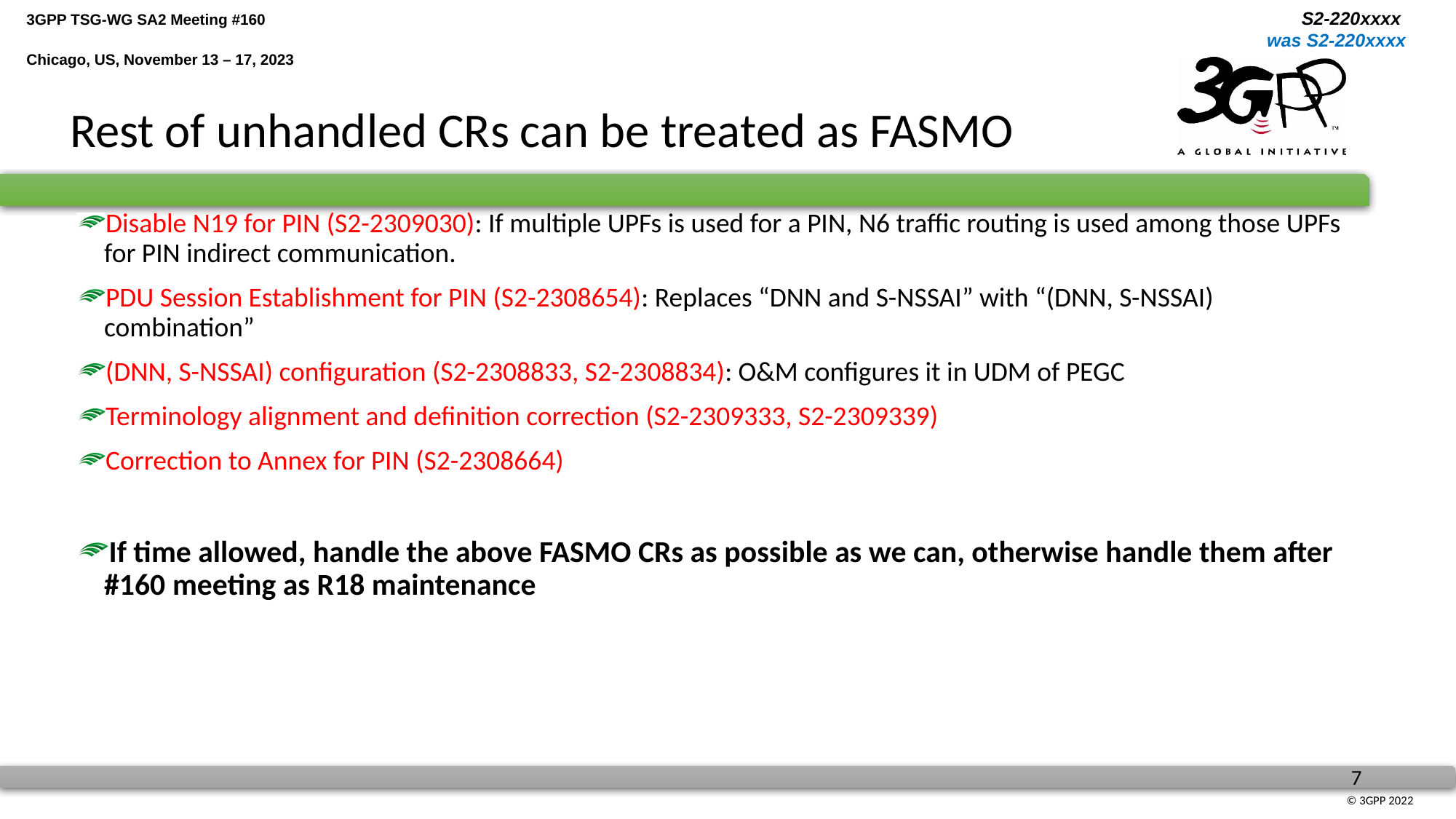

# Rest of unhandled CRs can be treated as FASMO
Disable N19 for PIN (S2-2309030): If multiple UPFs is used for a PIN, N6 traffic routing is used among those UPFs for PIN indirect communication.
PDU Session Establishment for PIN (S2-2308654): Replaces “DNN and S-NSSAI” with “(DNN, S-NSSAI) combination”
(DNN, S-NSSAI) configuration (S2-2308833, S2-2308834): O&M configures it in UDM of PEGC
Terminology alignment and definition correction (S2-2309333, S2-2309339)
Correction to Annex for PIN (S2-2308664)

If time allowed, handle the above FASMO CRs as possible as we can, otherwise handle them after #160 meeting as R18 maintenance